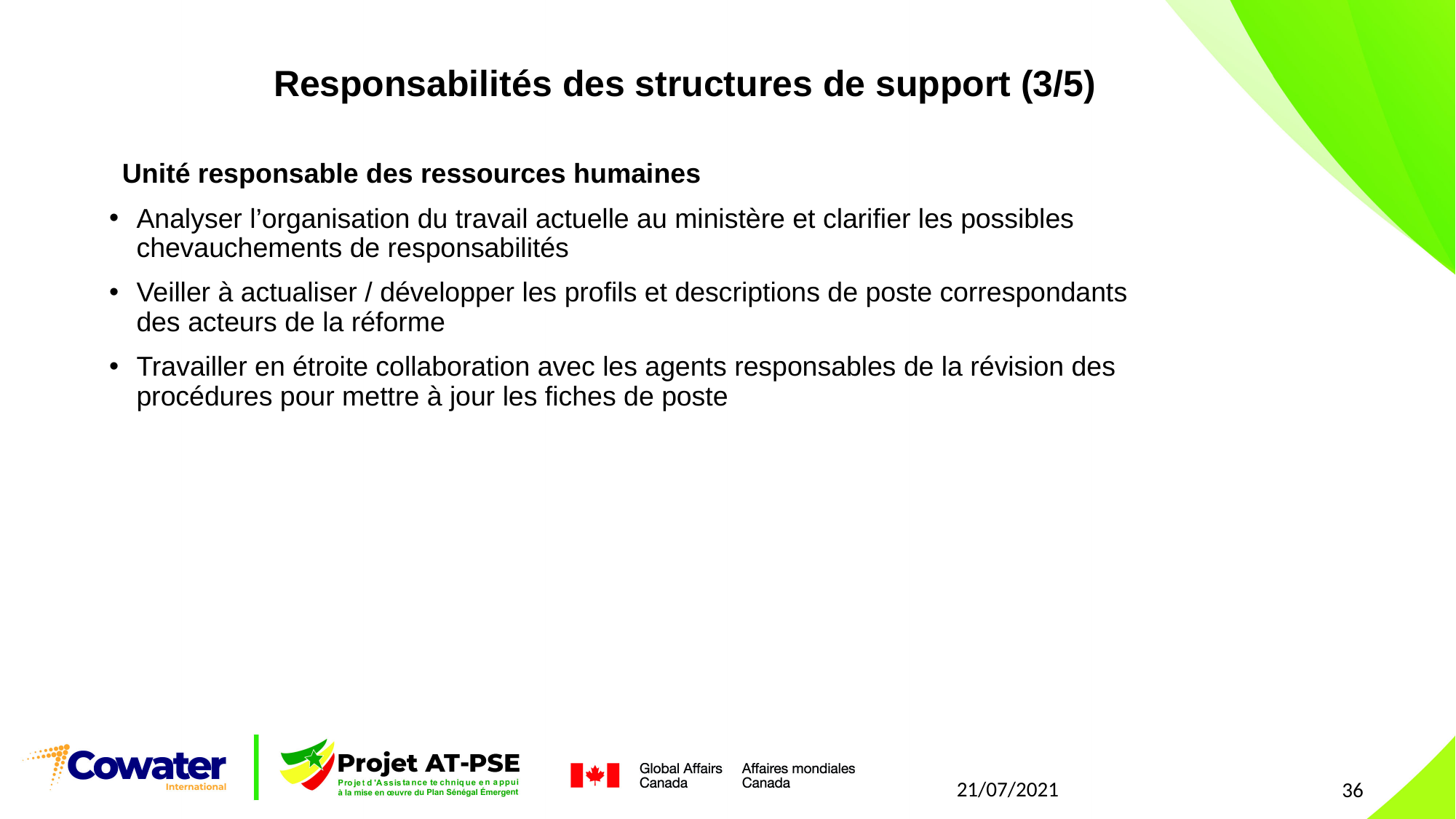

Responsabilités des structures de support (3/5)
Unité responsable des ressources humaines
Analyser l’organisation du travail actuelle au ministère et clarifier les possibles chevauchements de responsabilités
Veiller à actualiser / développer les profils et descriptions de poste correspondants des acteurs de la réforme
Travailler en étroite collaboration avec les agents responsables de la révision des procédures pour mettre à jour les fiches de poste
21/07/2021
36